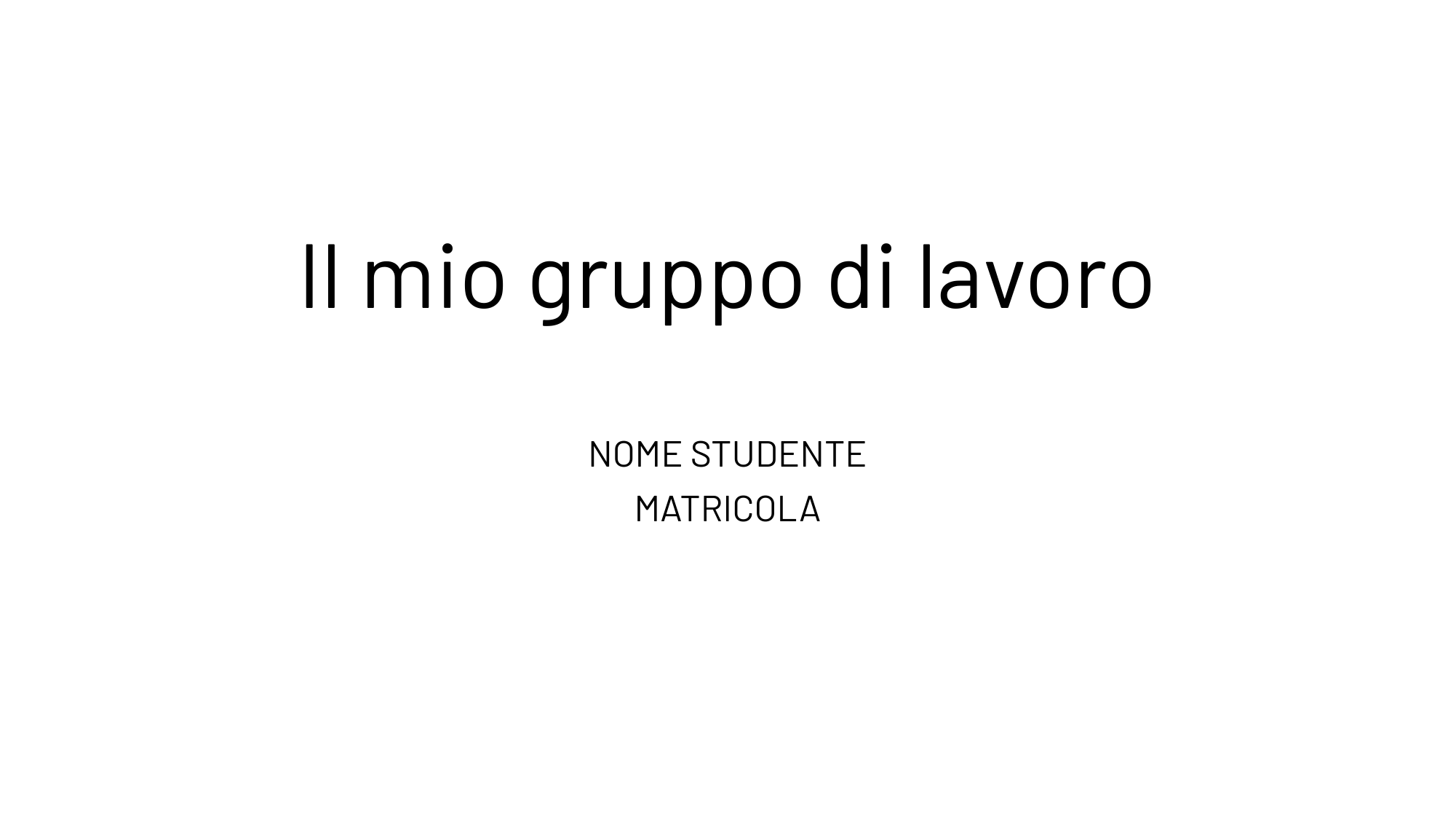

# Il mio gruppo di lavoro
NOME STUDENTE
MATRICOLA